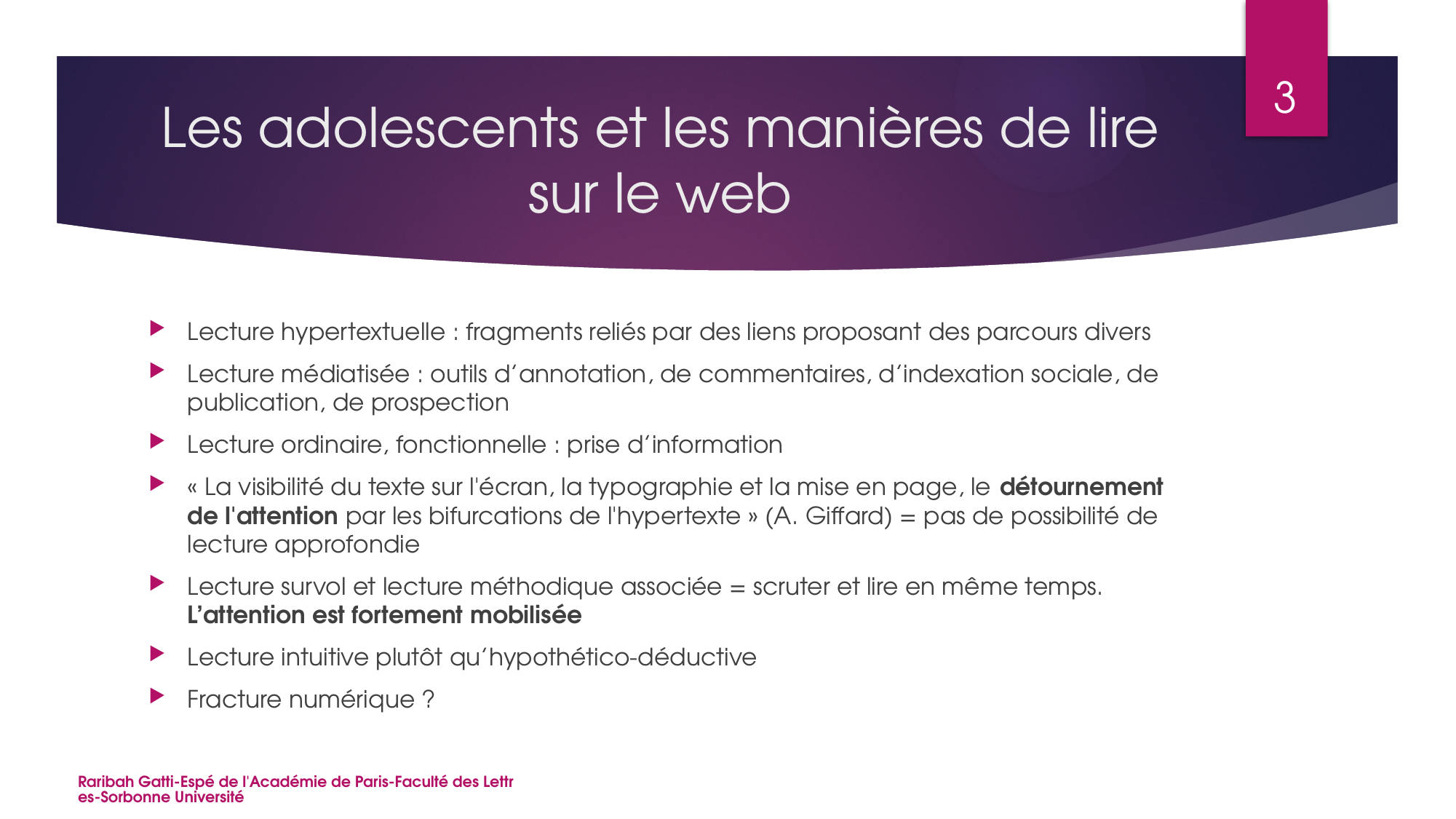

3
# Les adolescents et les manières de lire sur le web
Lecture hypertextuelle : fragments reliés par des liens proposant des parcours divers
Lecture médiatisée : outils d’annotation, de commentaires, d’indexation sociale, de publication, de prospection
Lecture ordinaire, fonctionnelle : prise d’information
« La visibilité du texte sur l'écran, la typographie et la mise en page, le détournement de l'attention par les bifurcations de l'hypertexte » (A. Giffard) = pas de possibilité de lecture approfondie
Lecture survol et lecture méthodique associée = scruter et lire en même temps. L’attention est fortement mobilisée
Lecture intuitive plutôt qu’hypothético-déductive
Fracture numérique ?

Raribah Gatti-Espé de l'Académie de Paris-Faculté des Lettres-Sorbonne Université